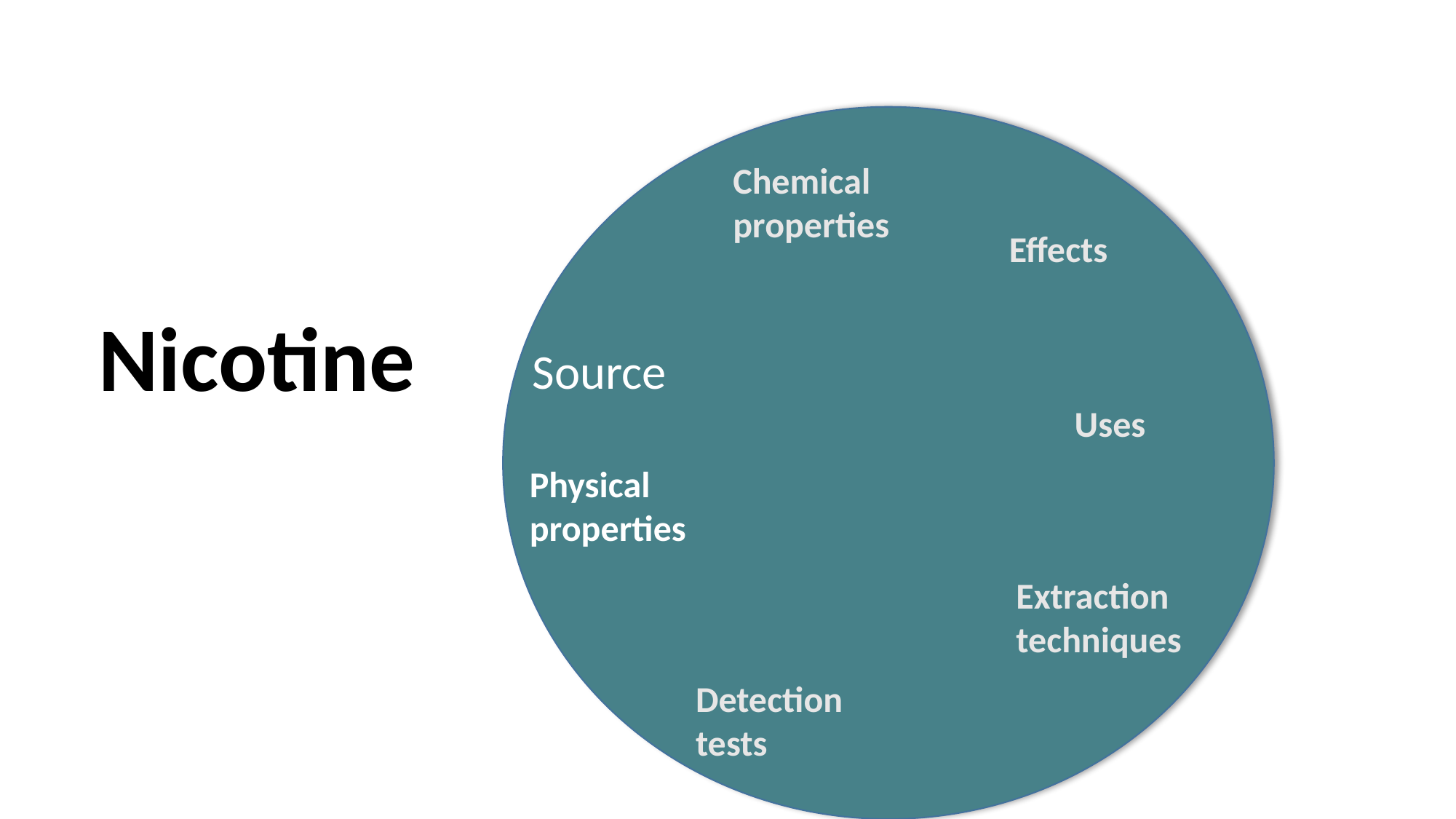

Chemical properties
Effects
Nicotine
Source
Uses
Physical properties
Extraction techniques
Detection tests